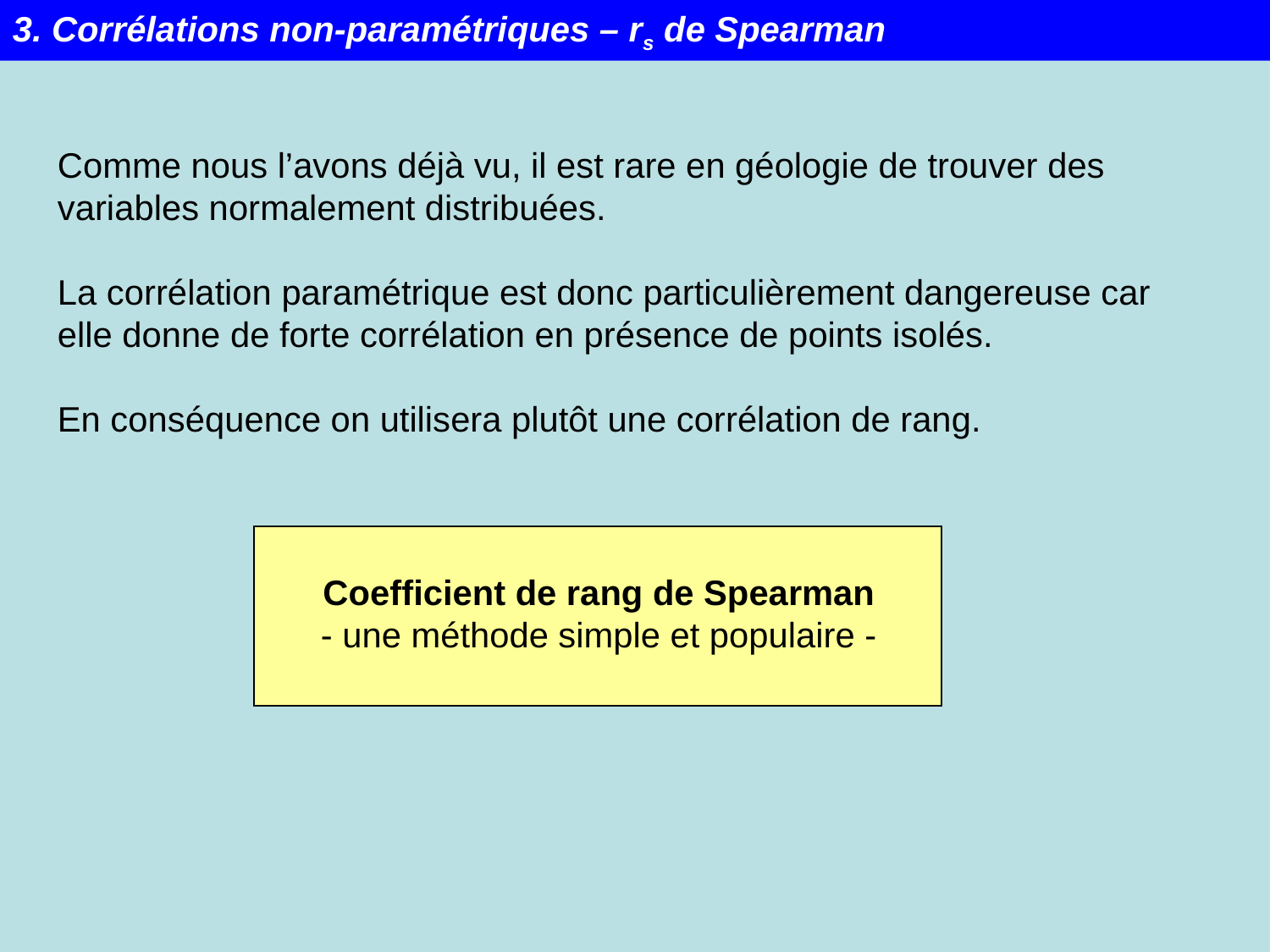

3. Corrélations non-paramétriques – rs de Spearman
Comme nous l’avons déjà vu, il est rare en géologie de trouver des variables normalement distribuées.

La corrélation paramétrique est donc particulièrement dangereuse car elle donne de forte corrélation en présence de points isolés.

En conséquence on utilisera plutôt une corrélation de rang.

Coefficient de rang de Spearman
- une méthode simple et populaire -